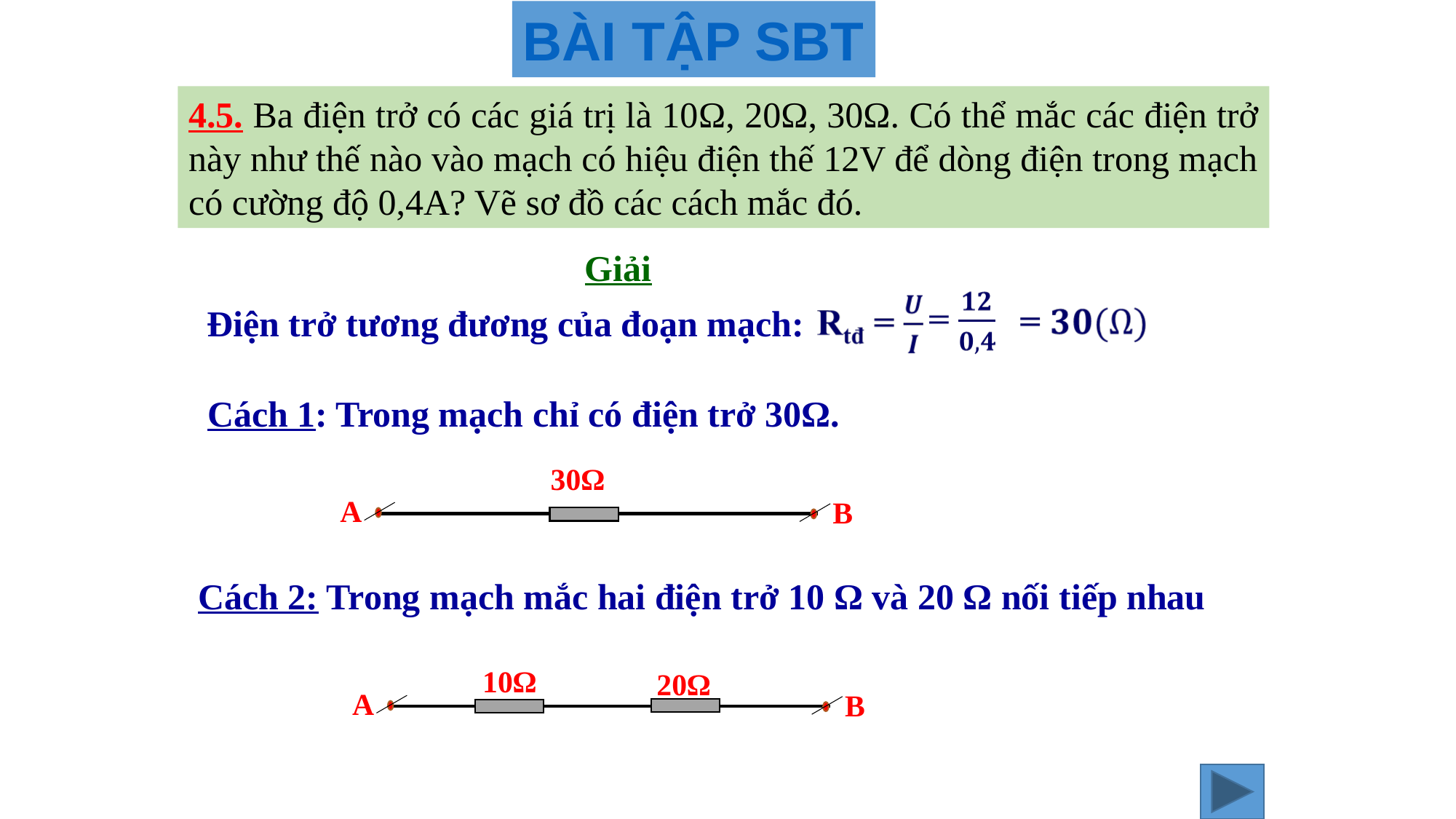

BÀI TẬP SBT
4.5. Ba điện trở có các giá trị là 10Ω, 20Ω, 30Ω. Có thể mắc các điện trở này như thế nào vào mạch có hiệu điện thế 12V để dòng điện trong mạch có cường độ 0,4A? Vẽ sơ đồ các cách mắc đó.
Giải

Điện trở tương đương của đoạn mạch:
Cách 1: Trong mạch chỉ có điện trở 30Ω.
30Ω
A
B

Cách 2: Trong mạch mắc hai điện trở 10 Ω và 20 Ω nối tiếp nhau
10Ω
20Ω
A
B